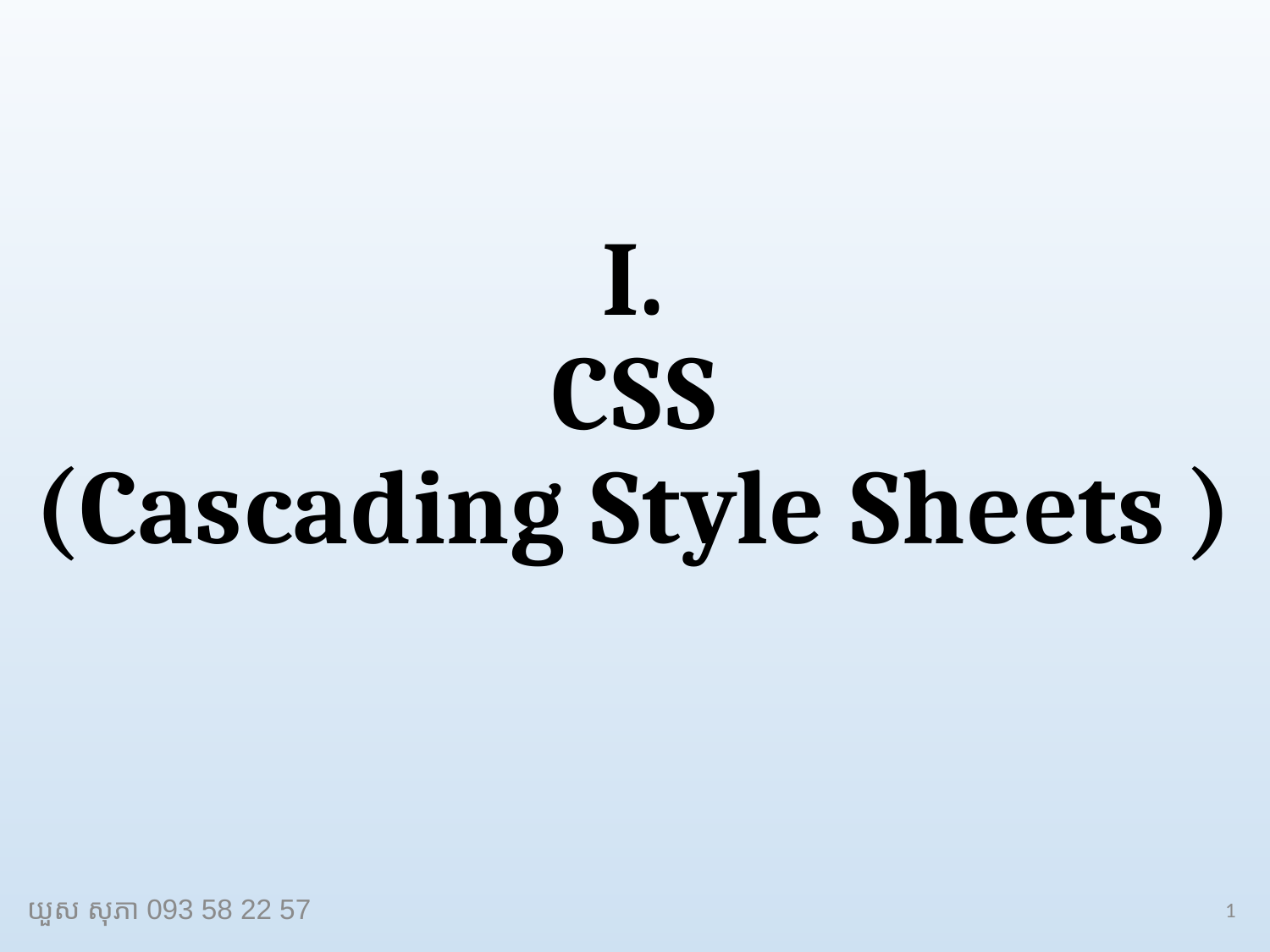

# I. CSS (Cascading Style Sheets )
យួស សុភា 093 58 22 57
1